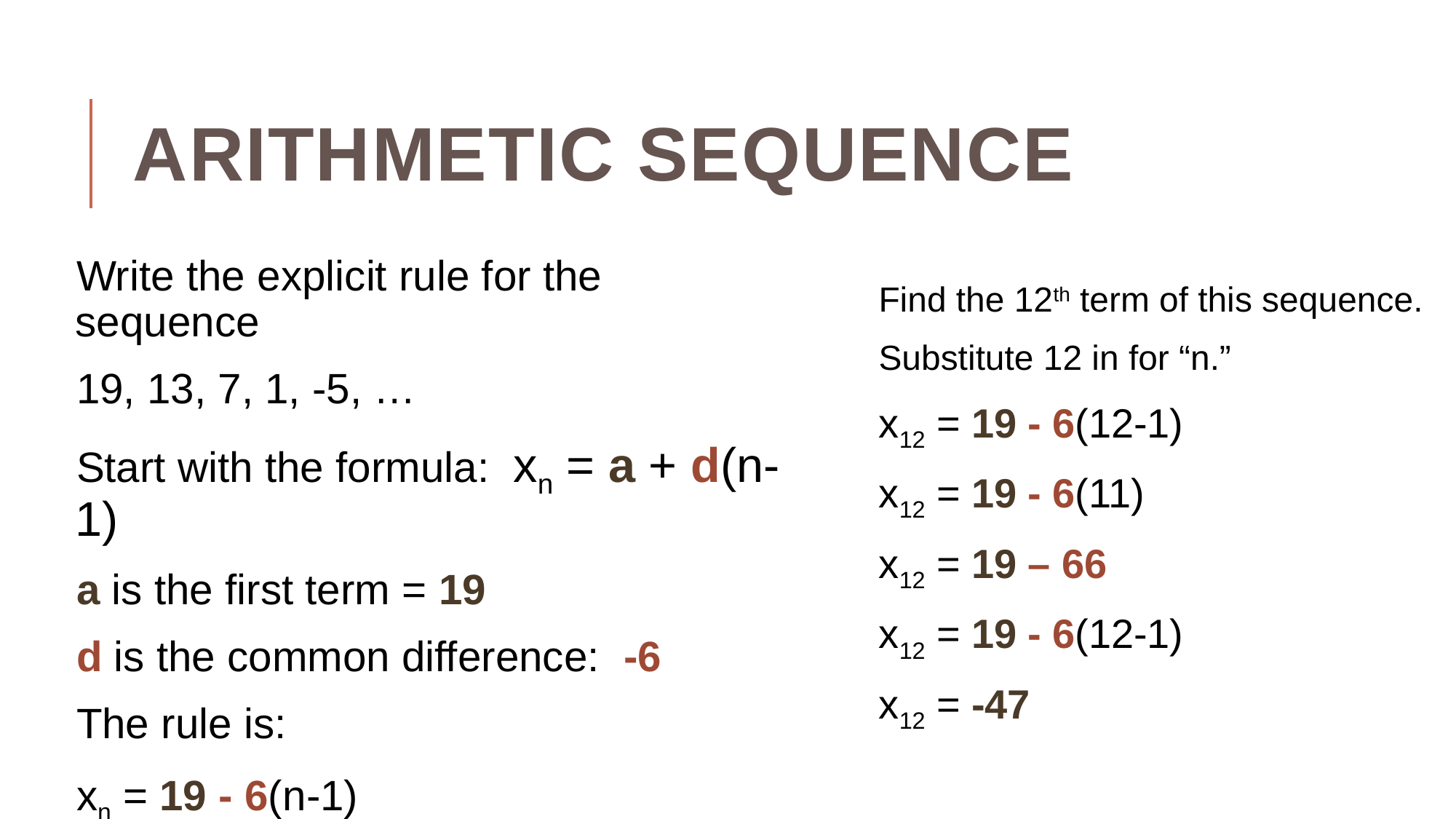

# Arithmetic Sequence
Write the explicit rule for the sequence
19, 13, 7, 1, -5, …
Start with the formula:  xn = a + d(n-1)
a is the first term = 19
d is the common difference:  -6
The rule is:
xn = 19 - 6(n-1)

Find the 12th term of this sequence.
Substitute 12 in for “n.”
x12 = 19 - 6(12-1)
x12 = 19 - 6(11)
x12 = 19 – 66
x12 = 19 - 6(12-1)
x12 = -47